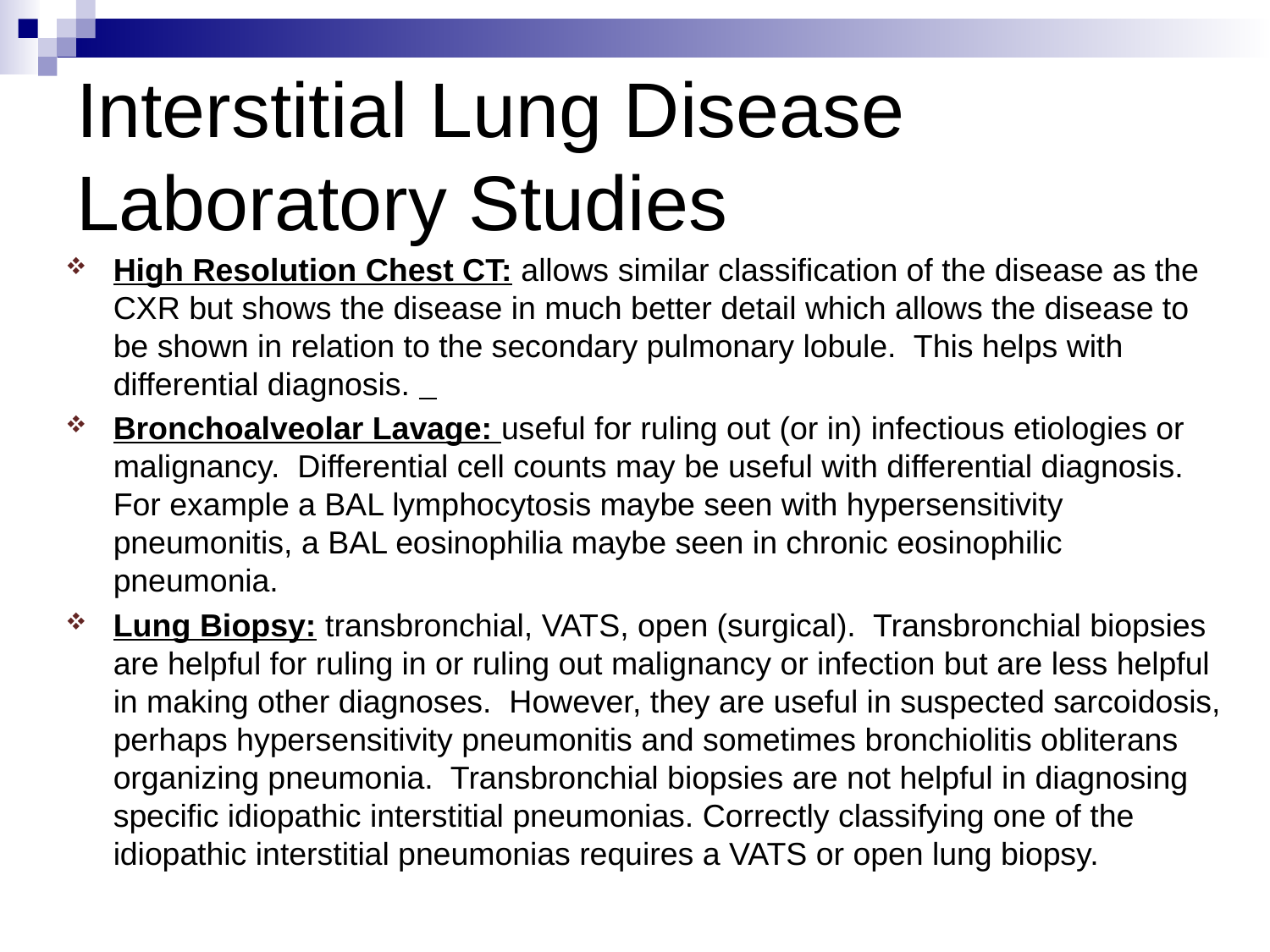

Interstitial Lung Disease Laboratory Studies
High Resolution Chest CT: allows similar classification of the disease as the CXR but shows the disease in much better detail which allows the disease to be shown in relation to the secondary pulmonary lobule.  This helps with differential diagnosis.
Bronchoalveolar Lavage: useful for ruling out (or in) infectious etiologies or malignancy.  Differential cell counts may be useful with differential diagnosis.  For example a BAL lymphocytosis maybe seen with hypersensitivity pneumonitis, a BAL eosinophilia maybe seen in chronic eosinophilic pneumonia.
Lung Biopsy: transbronchial, VATS, open (surgical).  Transbronchial biopsies are helpful for ruling in or ruling out malignancy or infection but are less helpful in making other diagnoses.  However, they are useful in suspected sarcoidosis, perhaps hypersensitivity pneumonitis and sometimes bronchiolitis obliterans organizing pneumonia.  Transbronchial biopsies are not helpful in diagnosing specific idiopathic interstitial pneumonias. Correctly classifying one of the idiopathic interstitial pneumonias requires a VATS or open lung biopsy.
[Respiratory Block Interstitial Lung Disease Mark A. Smith]